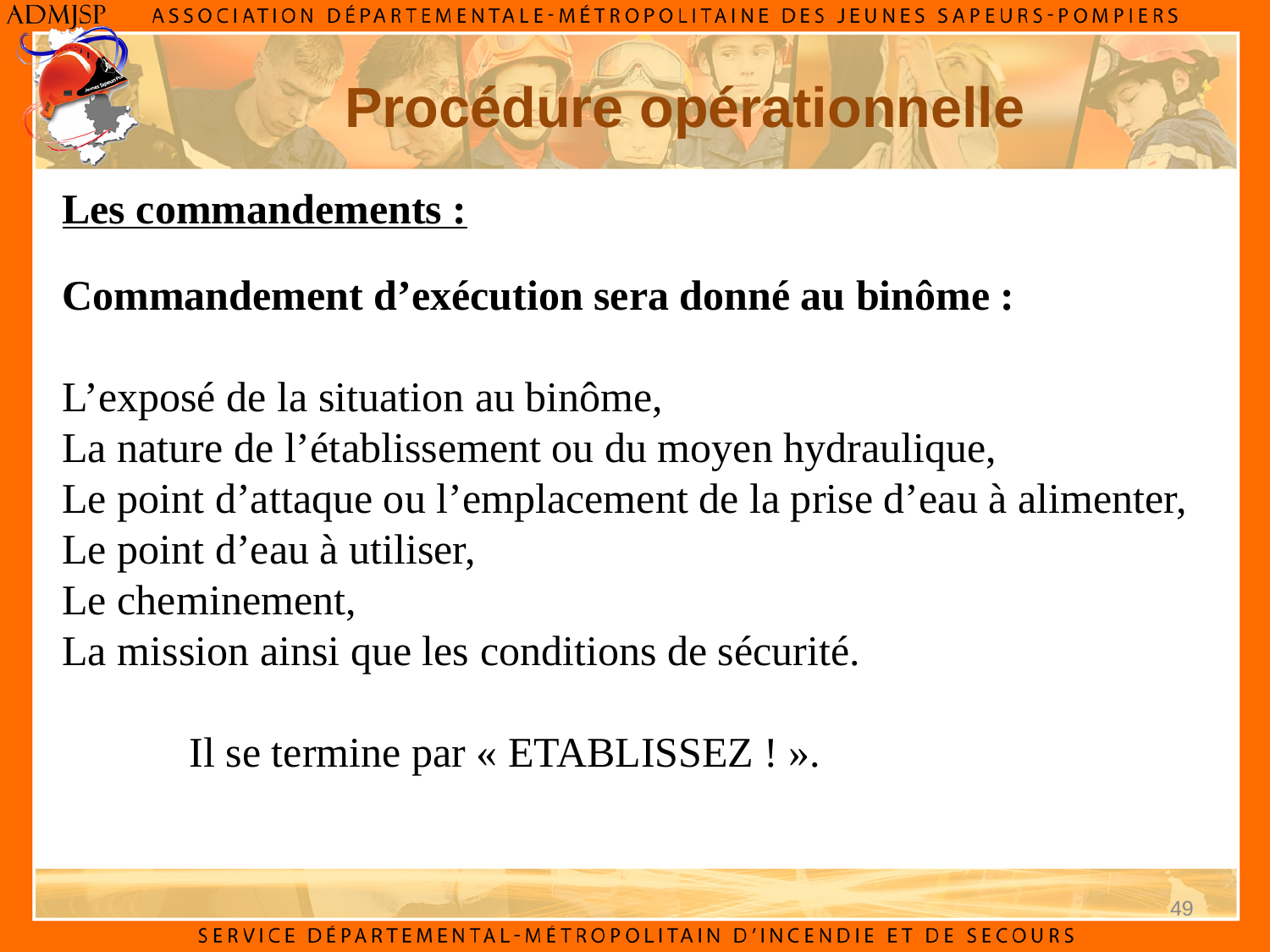

Procédure opérationnelle
Les commandements :
Commandement d’exécution sera donné au binôme :

L’exposé de la situation au binôme,
La nature de l’établissement ou du moyen hydraulique,
Le point d’attaque ou l’emplacement de la prise d’eau à alimenter,
Le point d’eau à utiliser,
Le cheminement,
La mission ainsi que les conditions de sécurité.

Il se termine par « ETABLISSEZ ! ».
49